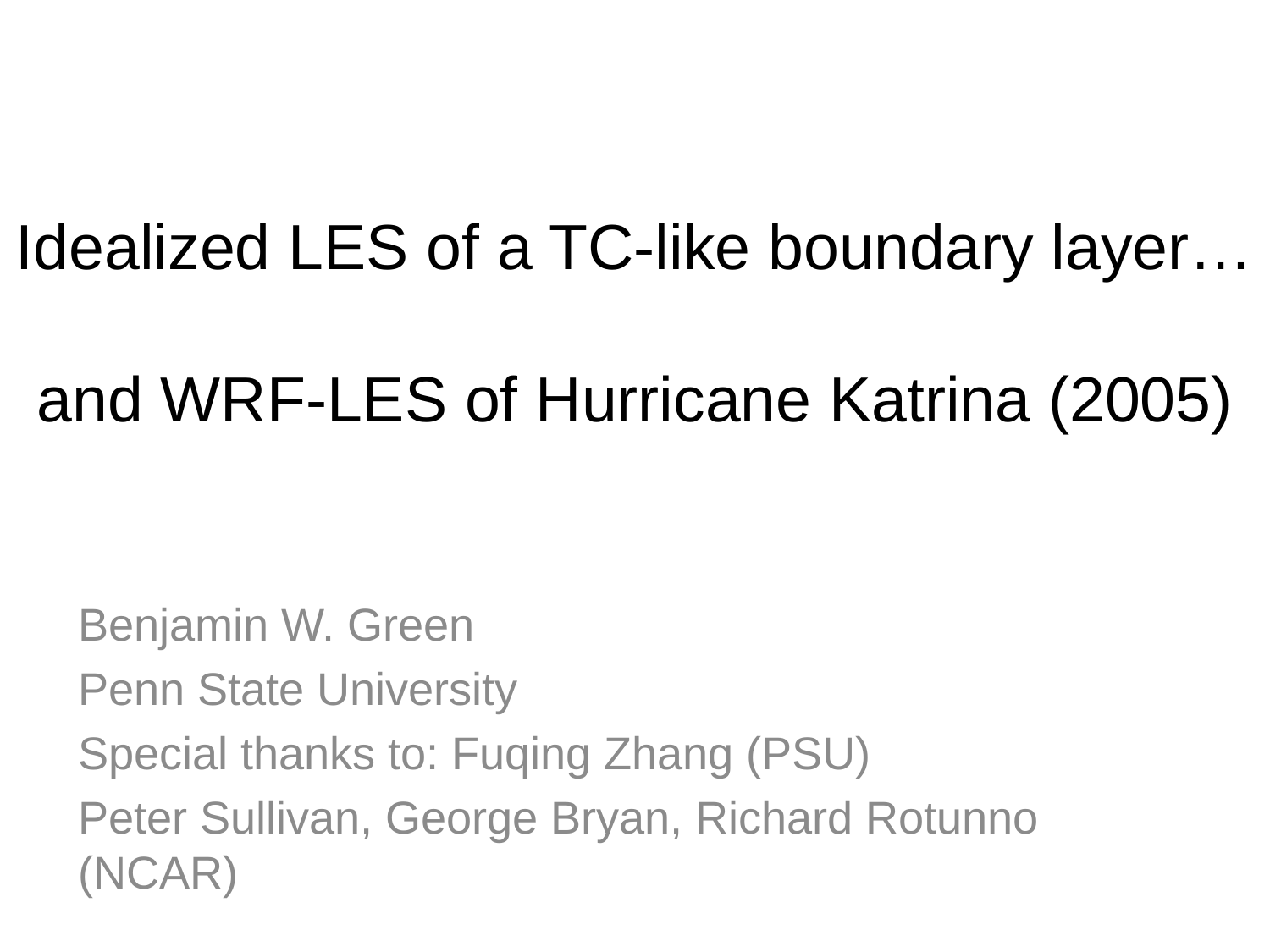

# Idealized LES of a TC-like boundary layer… and WRF-LES of Hurricane Katrina (2005)

Benjamin W. Green
Penn State University
Special thanks to: Fuqing Zhang (PSU)
Peter Sullivan, George Bryan, Richard Rotunno (NCAR)